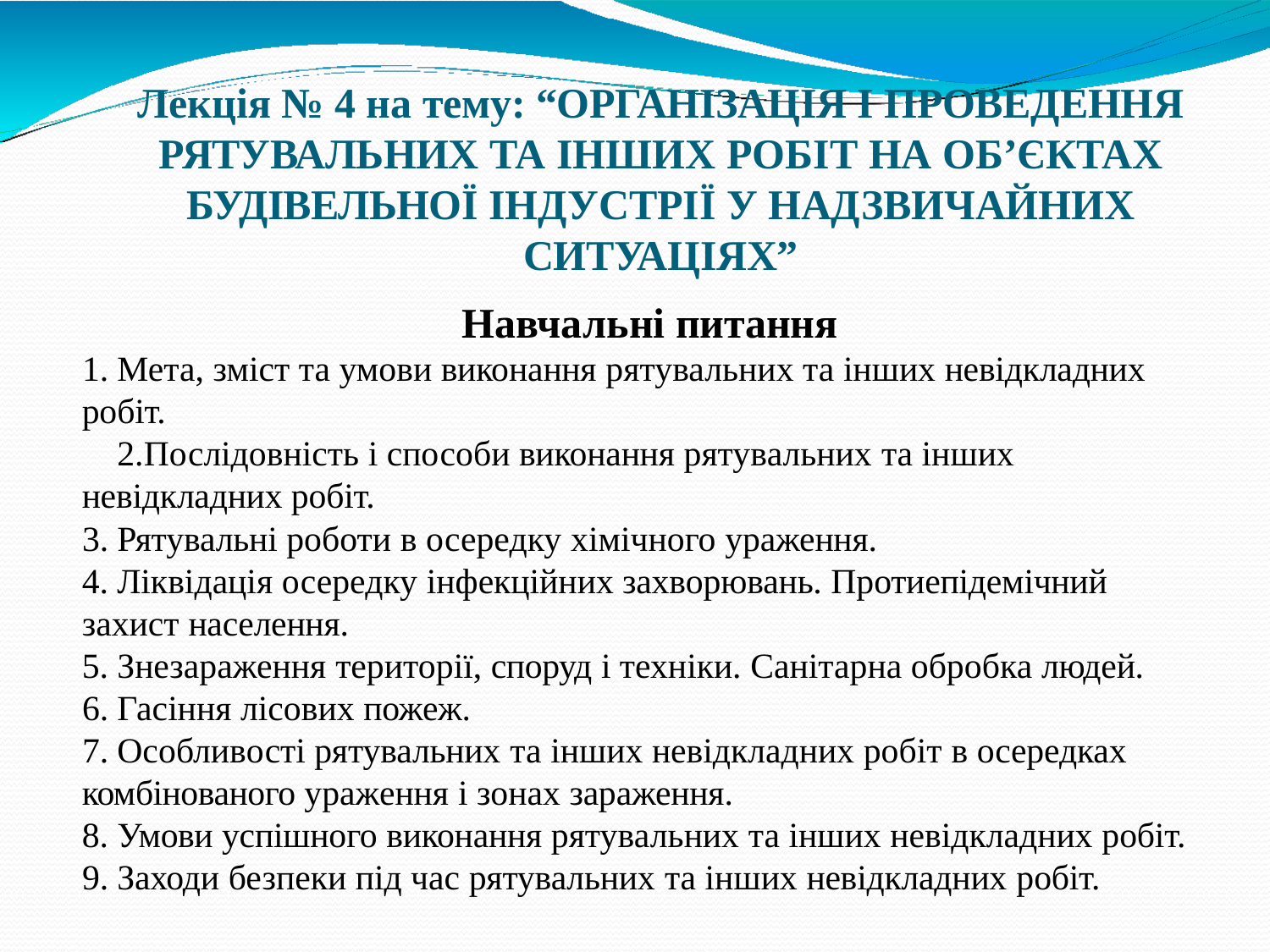

# Лекція № 4 на тему: “ОРГАНІЗАЦІЯ І ПРОВЕДЕННЯ РЯТУВАЛЬНИХ ТА ІНШИХ РОБІТ НА ОБ’ЄКТАХ БУДІВЕЛЬНОЇ ІНДУСТРІЇ У НАДЗВИЧАЙНИХ
СИТУАЦІЯХ”

Навчальні питання
Мета, зміст та умови виконання рятувальних та інших невідкладних
робіт.
Послідовність і способи виконання рятувальних та інших невідкладних робіт.
Рятувальні роботи в осередку хімічного ураження.
Ліквідація осередку інфекційних захворювань. Протиепідемічний
захист населення.
Знезараження території, споруд і техніки. Санітарна обробка людей.
Гасіння лісових пожеж.
Особливості рятувальних та інших невідкладних робіт в осередках
комбінованого ураження і зонах зараження.
Умови успішного виконання рятувальних та інших невідкладних робіт.
Заходи безпеки під час рятувальних та інших невідкладних робіт.